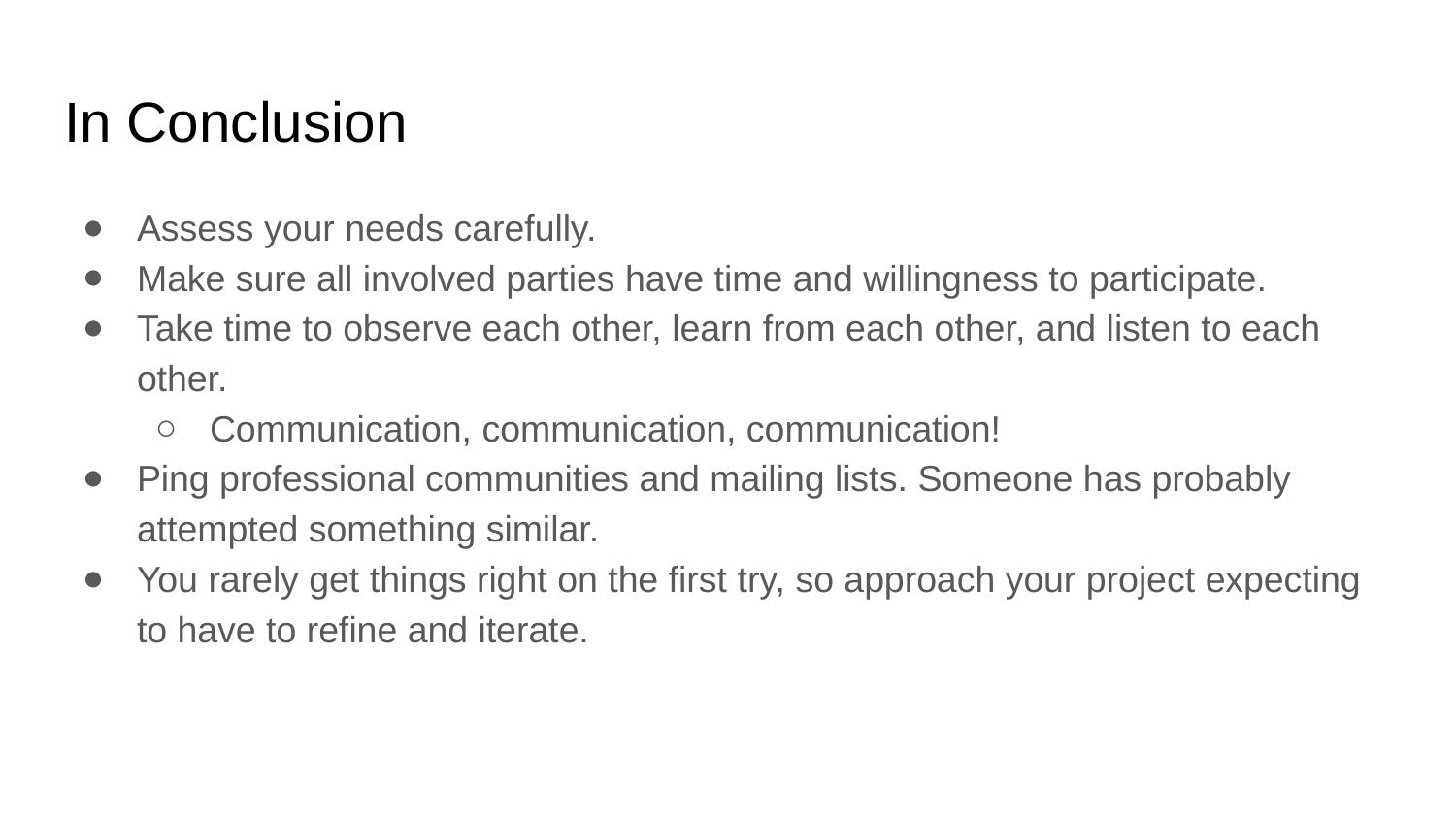

# In Conclusion
Assess your needs carefully.
Make sure all involved parties have time and willingness to participate.
Take time to observe each other, learn from each other, and listen to each other.
Communication, communication, communication!
Ping professional communities and mailing lists. Someone has probably attempted something similar.
You rarely get things right on the first try, so approach your project expecting to have to refine and iterate.